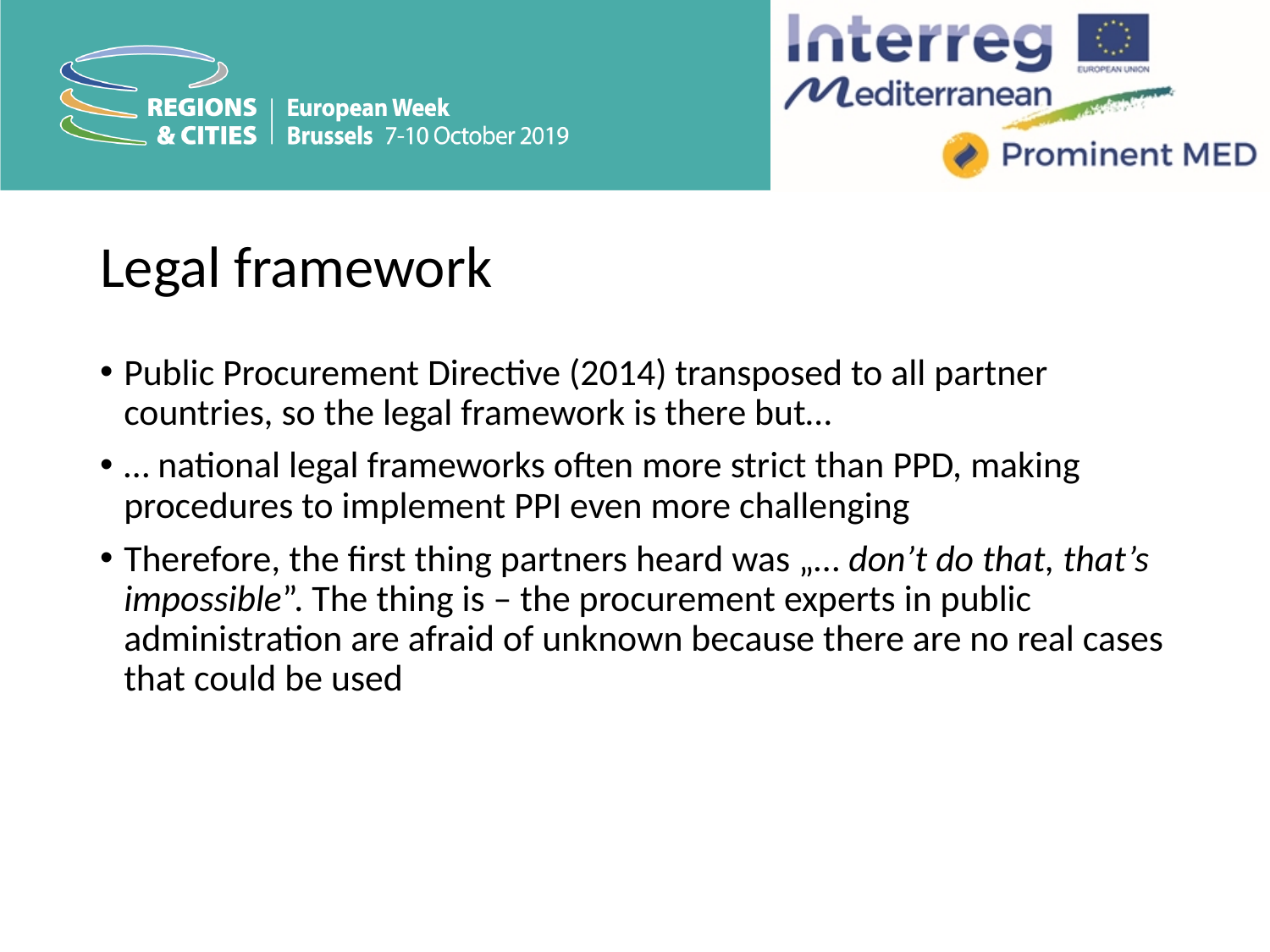

# Legal framework
Public Procurement Directive (2014) transposed to all partner countries, so the legal framework is there but…
… national legal frameworks often more strict than PPD, making procedures to implement PPI even more challenging
Therefore, the first thing partners heard was „… don’t do that, that’s impossible”. The thing is – the procurement experts in public administration are afraid of unknown because there are no real cases that could be used